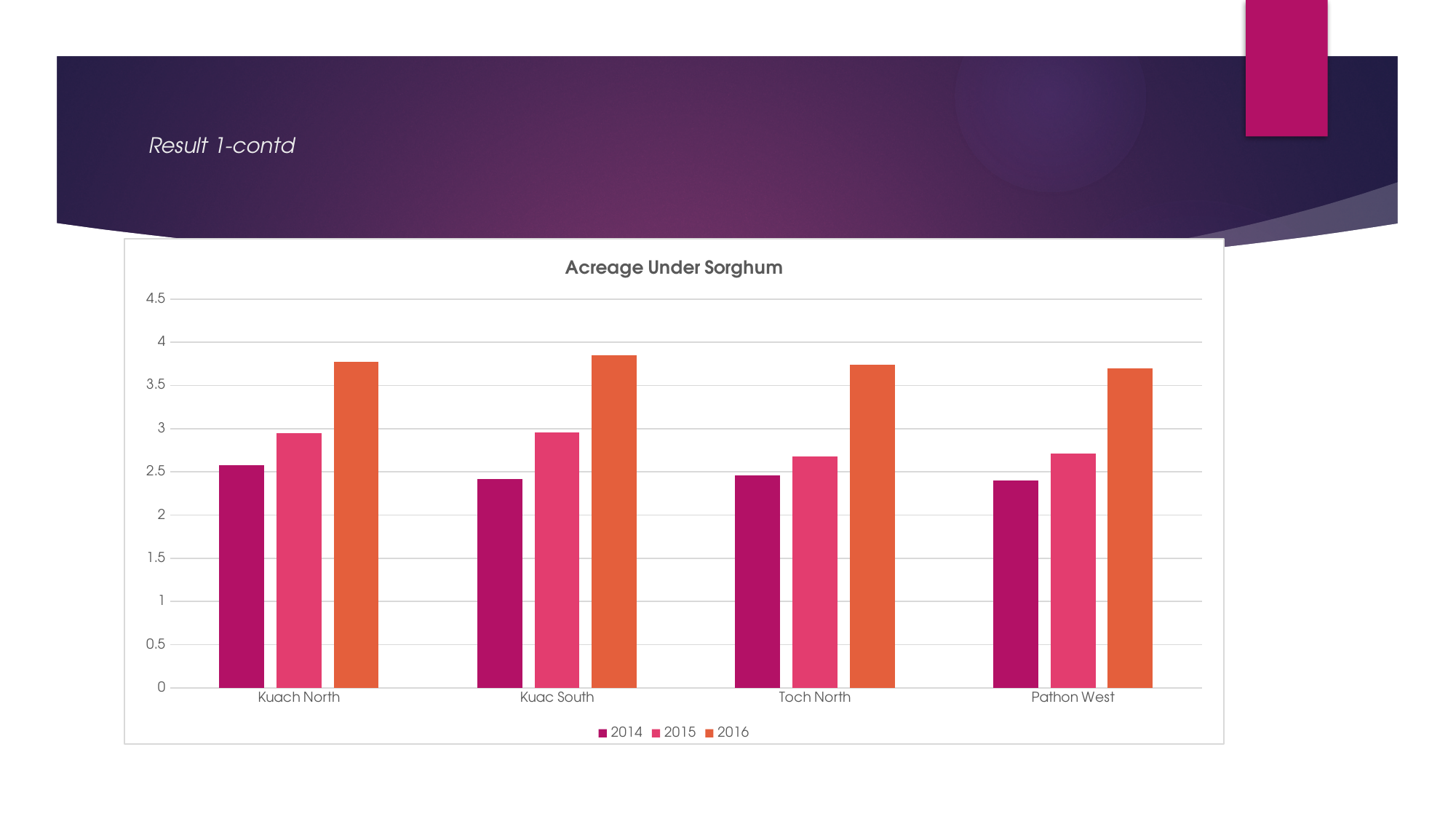

# Result 1-contd

### Chart: Acreage Under Sorghum

| Category | 2014 | 2015 | 2016 |
|---|---|---|---|
| Kuach North | 2.58 | 2.95 | 3.772 |
| Kuac South | 2.42 | 2.96 | 3.85 |
| Toch North | 2.46 | 2.68 | 3.74 |
| Pathon West | 2.4 | 2.71 | 3.7 |